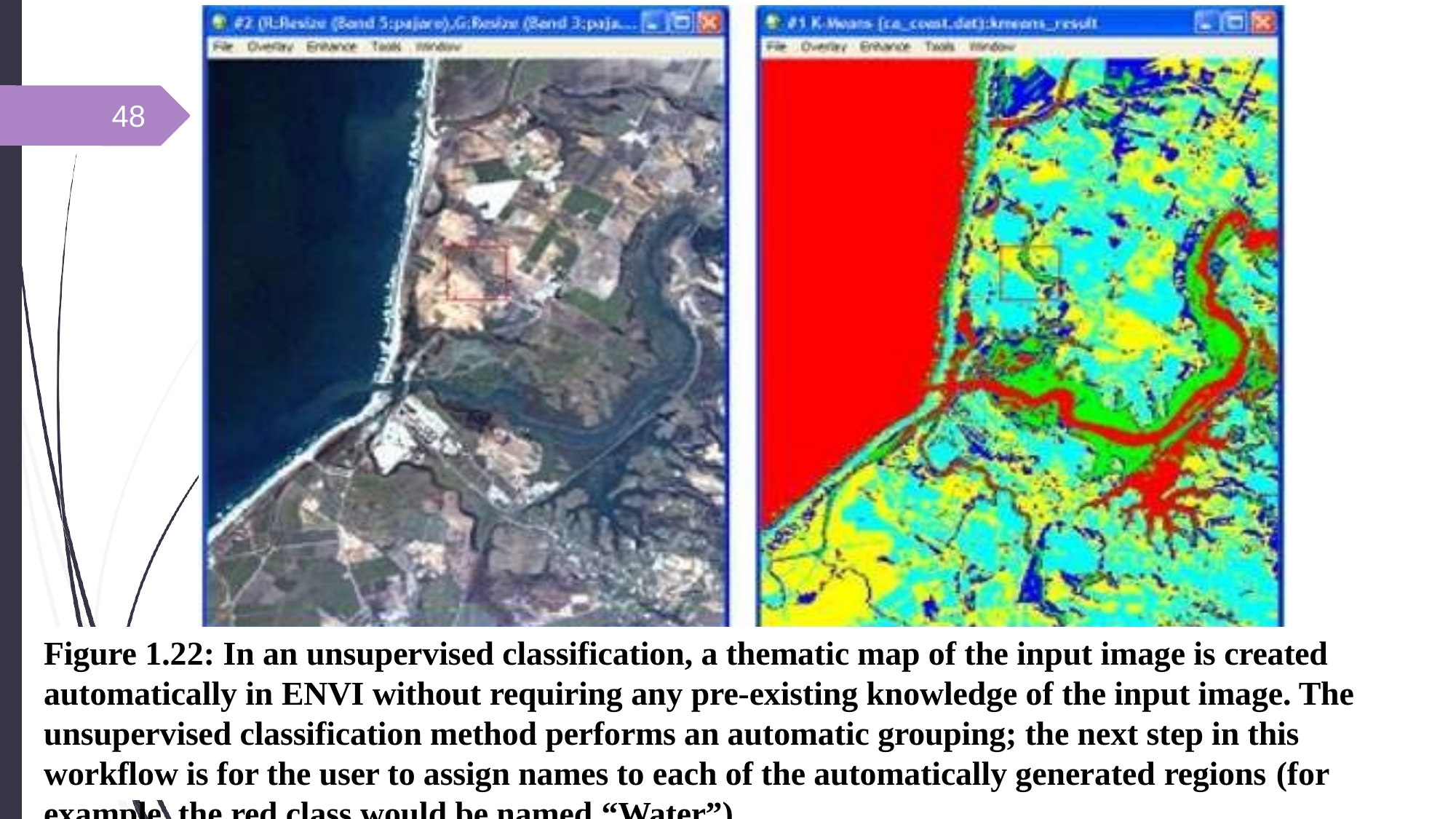

48

Figure 1.22: In an unsupervised classification, a thematic map of the input image is created  automatically in ENVI without requiring any pre-existing knowledge of the input image. The  unsupervised classification method performs an automatic grouping; the next step in this  workflow is for the user to assign names to each of the automatically generated regions (for
example, the red class would be named “Water”).